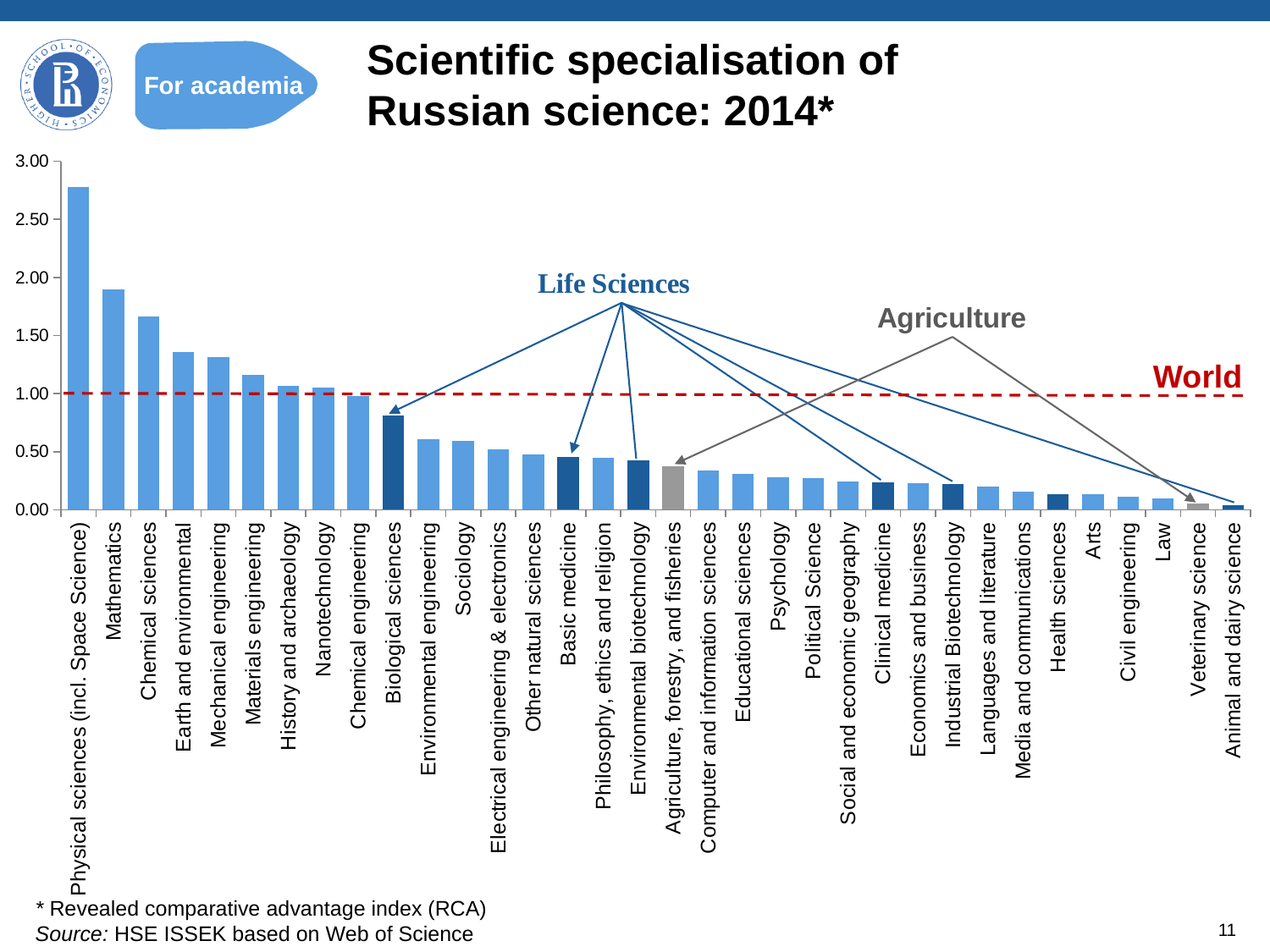

For academia
# Scientific specialisation of Russian science: 2014*

### Chart

| Category |  |
|---|---|
| Physical sciences (incl. Space Science) | 2.7796254356903574 |
| Mathematics | 1.8986432361350618 |
| Chemical sciences | 1.660225119356453 |
| Earth and environmental | 1.3601670508645753 |
| Mechanical engineering | 1.3109490121077376 |
| Materials engineering | 1.163777306252966 |
| History and archaeology | 1.0688714785946185 |
| Nanotechnology | 1.0536284497321575 |
| Chemical engineering | 0.9778326890213619 |
| Biological sciences | 0.8127320860581873 |
| Environmental engineering | 0.6074137867952367 |
| Sociology | 0.5939202633839876 |
| Electrical engineering & electronics | 0.5173450071136053 |
| Other natural sciences | 0.47400747786113556 |
| Basic medicine | 0.45732734363358085 |
| Philosophy, ethics and religion | 0.444784731370835 |
| Environmental biotechnology | 0.4265316156799109 |
| Agriculture, forestry, and fisheries | 0.3735775005133213 |
| Computer and information sciences | 0.3409311191924112 |
| Educational sciences | 0.30578151996073843 |
| Psychology | 0.2810397600617607 |
| Political Science | 0.27185848095943 |
| Social and economic geography | 0.24259725623385067 |
| Clinical medicine | 0.2388459782442768 |
| Economics and business | 0.23063249275876532 |
| Industrial Biotechnology | 0.21836209232677098 |
| Languages and literature | 0.20291446440211777 |
| Media and communications | 0.15902401114429218 |
| Health sciences | 0.13304244613472962 |
| Arts | 0.13233697106167225 |
| Civil engineering | 0.1145839855014473 |
| Law | 0.10004266966567586 |
| Veterinary science | 0.053717425289453676 |
| Animal and dairy science | 0.037053478713111994 |
World
* Revealed comparative advantage index (RCA)
Source: HSE ISSEK based on Web of Science
11